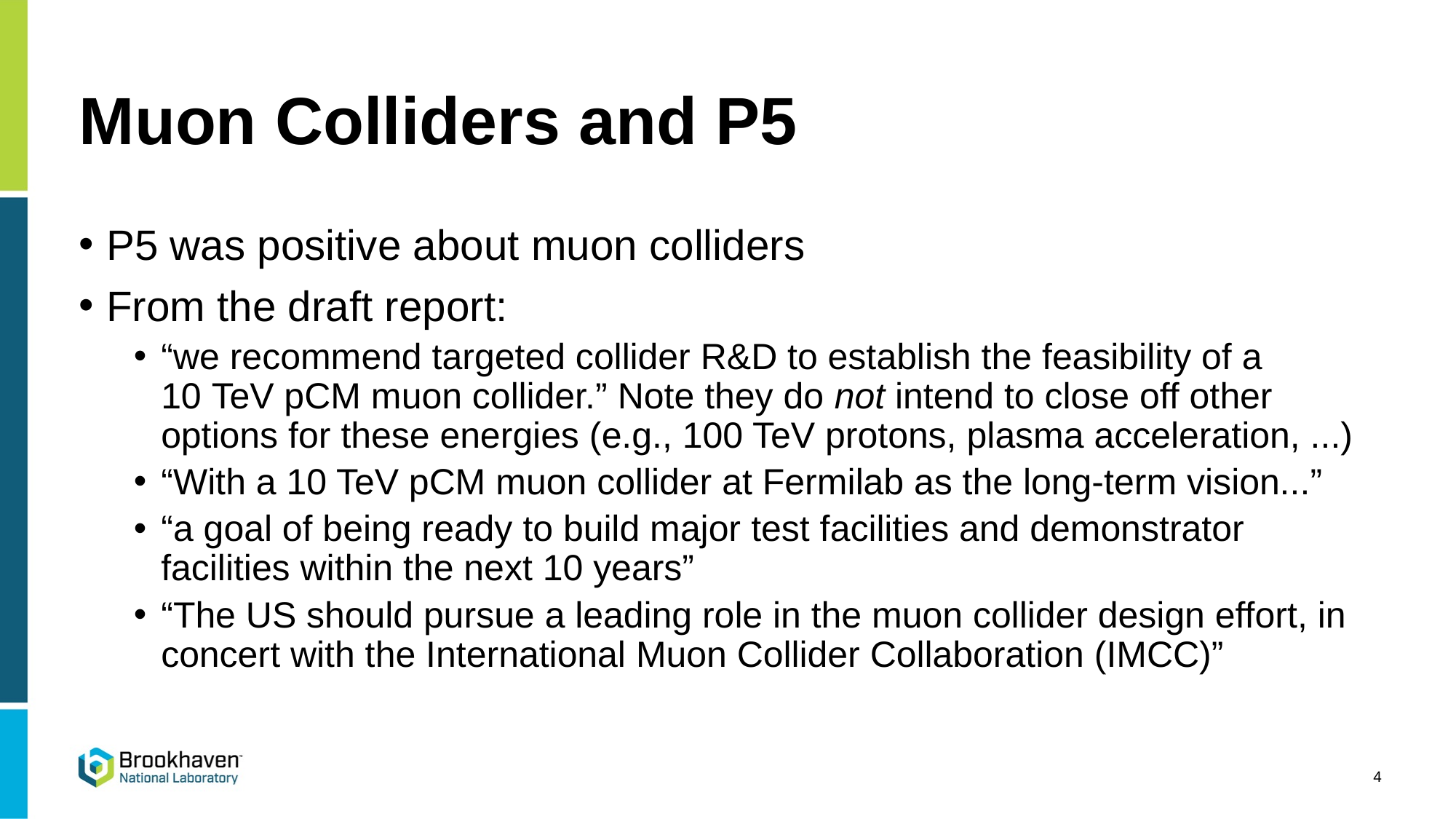

# Muon Colliders and P5
P5 was positive about muon colliders
From the draft report:
“we recommend targeted collider R&D to establish the feasibility of a 10 TeV pCM muon collider.” Note they do not intend to close off other options for these energies (e.g., 100 TeV protons, plasma acceleration, ...)
“With a 10 TeV pCM muon collider at Fermilab as the long-term vision...”
“a goal of being ready to build major test facilities and demonstrator facilities within the next 10 years”
“The US should pursue a leading role in the muon collider design effort, in concert with the International Muon Collider Collaboration (IMCC)”
4